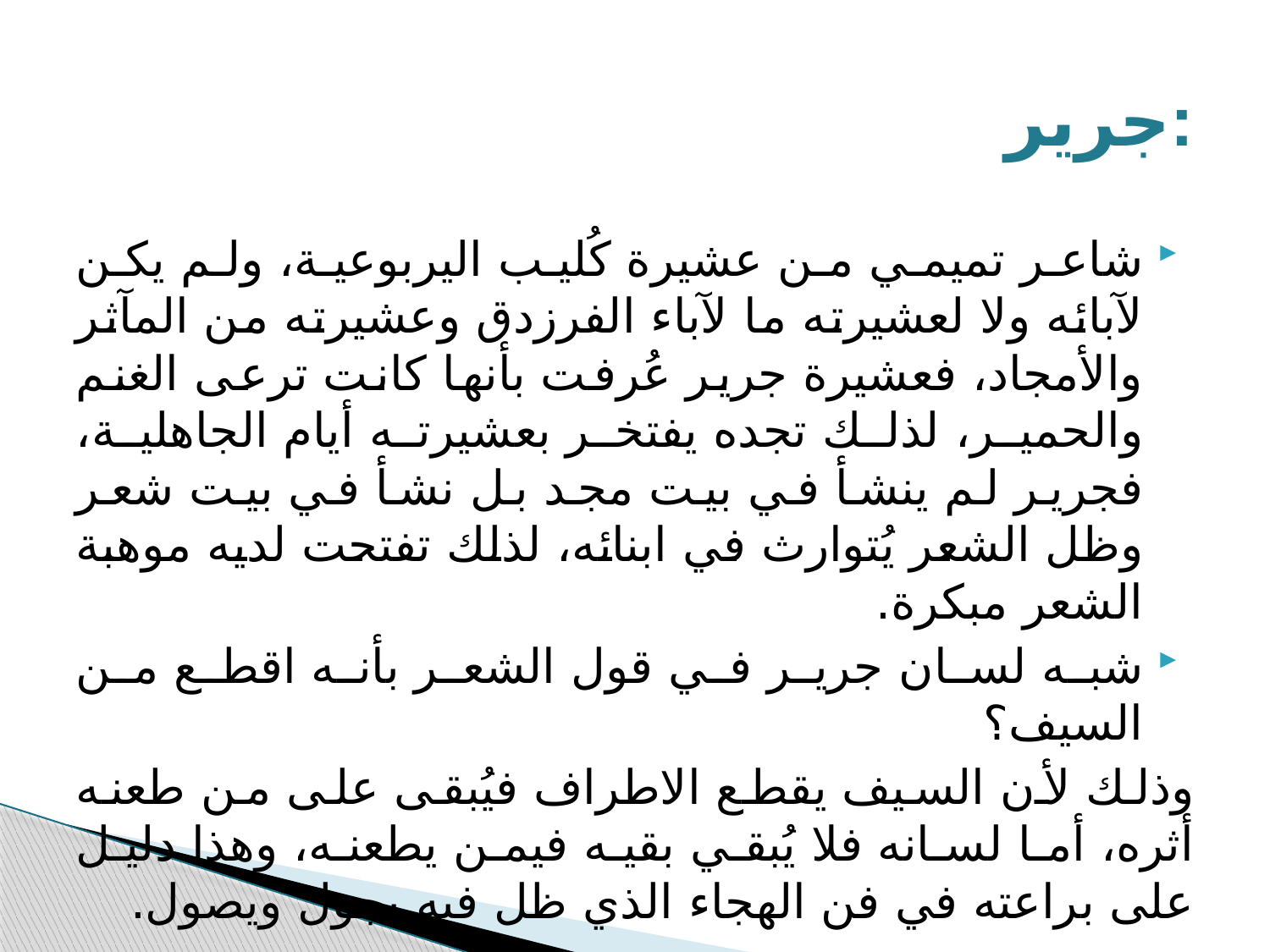

# جرير:
شاعر تميمي من عشيرة كُليب اليربوعية، ولم يكن لآبائه ولا لعشيرته ما لآباء الفرزدق وعشيرته من المآثر والأمجاد، فعشيرة جرير عُرفت بأنها كانت ترعى الغنم والحمير، لذلك تجده يفتخر بعشيرته أيام الجاهلية، فجرير لم ينشأ في بيت مجد بل نشأ في بيت شعر وظل الشعر يُتوارث في ابنائه، لذلك تفتحت لديه موهبة الشعر مبكرة.
شبه لسان جرير في قول الشعر بأنه اقطع من السيف؟
وذلك لأن السيف يقطع الاطراف فيُبقى على من طعنه أثره، أما لسانه فلا يُبقي بقيه فيمن يطعنه، وهذا دليل على براعته في فن الهجاء الذي ظل فيه يجول ويصول.